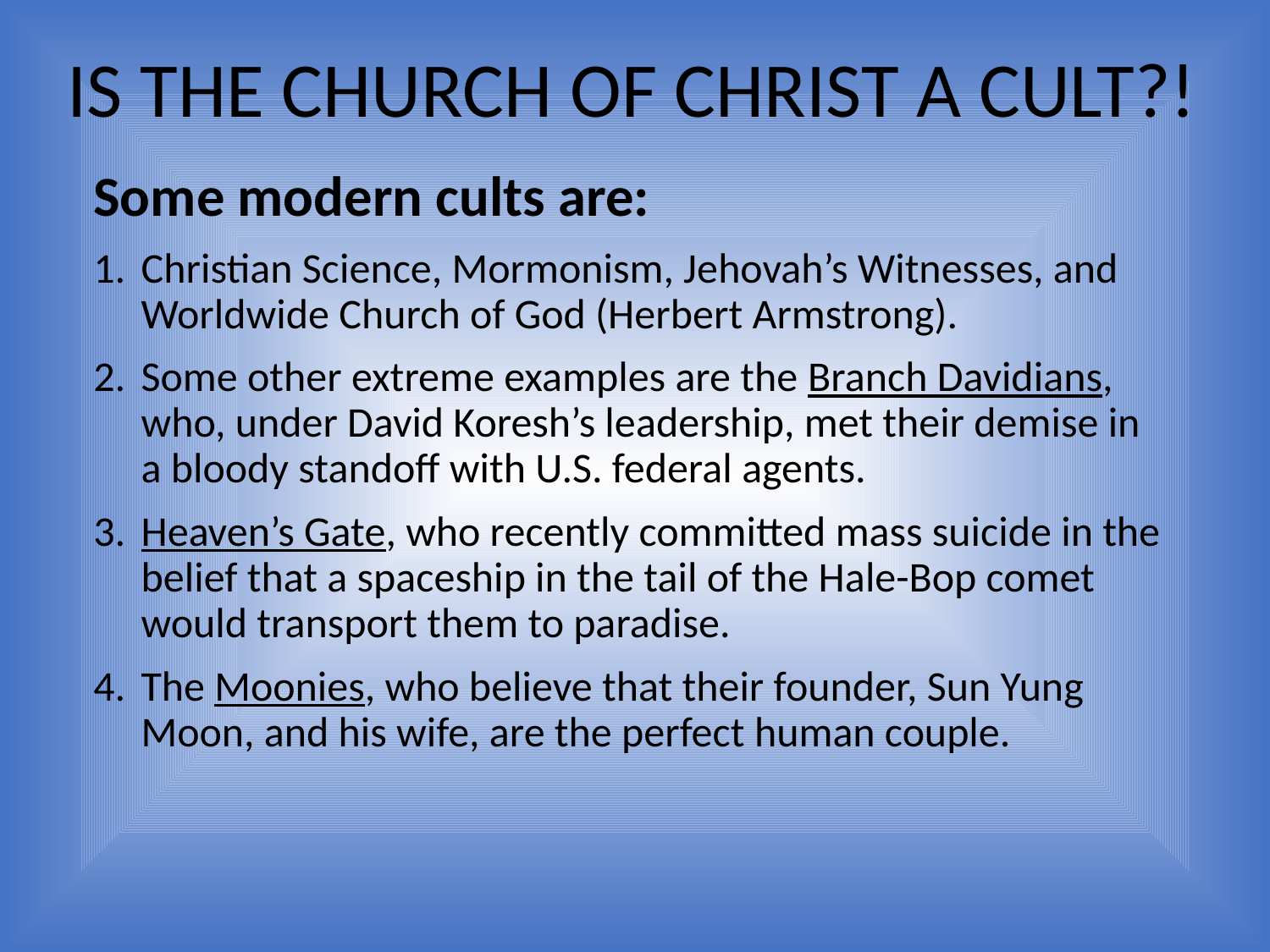

# IS THE CHURCH OF CHRIST A CULT?!
Some modern cults are:
Christian Science, Mormonism, Jehovah’s Witnesses, and Worldwide Church of God (Herbert Armstrong).
Some other extreme examples are the Branch Davidians, who, under David Koresh’s leadership, met their demise in a bloody standoff with U.S. federal agents.
Heaven’s Gate, who recently committed mass suicide in the belief that a spaceship in the tail of the Hale-Bop comet would transport them to paradise.
The Moonies, who believe that their founder, Sun Yung Moon, and his wife, are the perfect human couple.